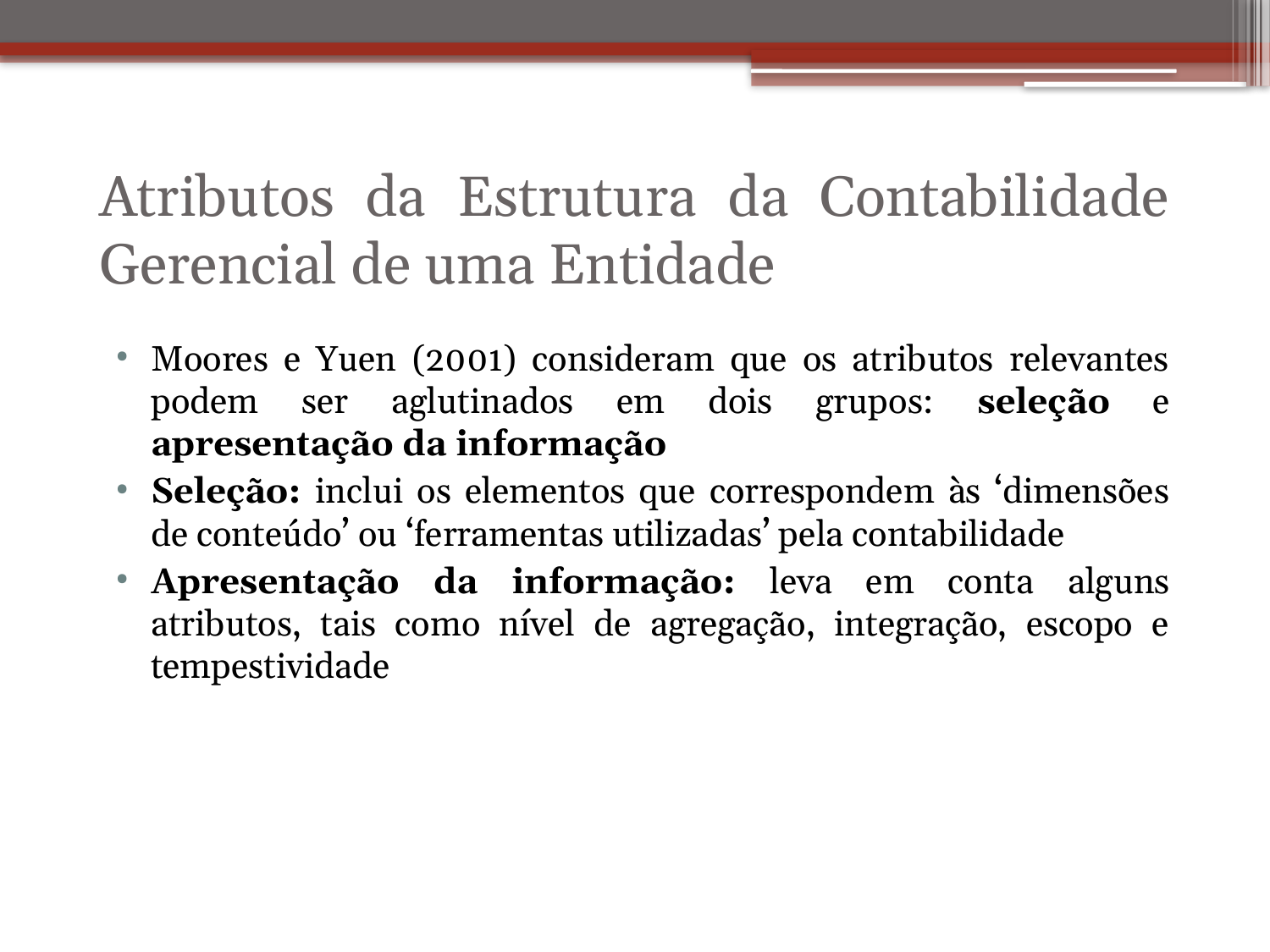

# Atributos da Estrutura da Contabilidade Gerencial de uma Entidade
Moores e Yuen (2001) consideram que os atributos relevantes podem ser aglutinados em dois grupos: seleção e apresentação da informação
Seleção: inclui os elementos que correspondem às ‘dimensões de conteúdo’ ou ‘ferramentas utilizadas’ pela contabilidade
Apresentação da informação: leva em conta alguns atributos, tais como nível de agregação, integração, escopo e tempestividade